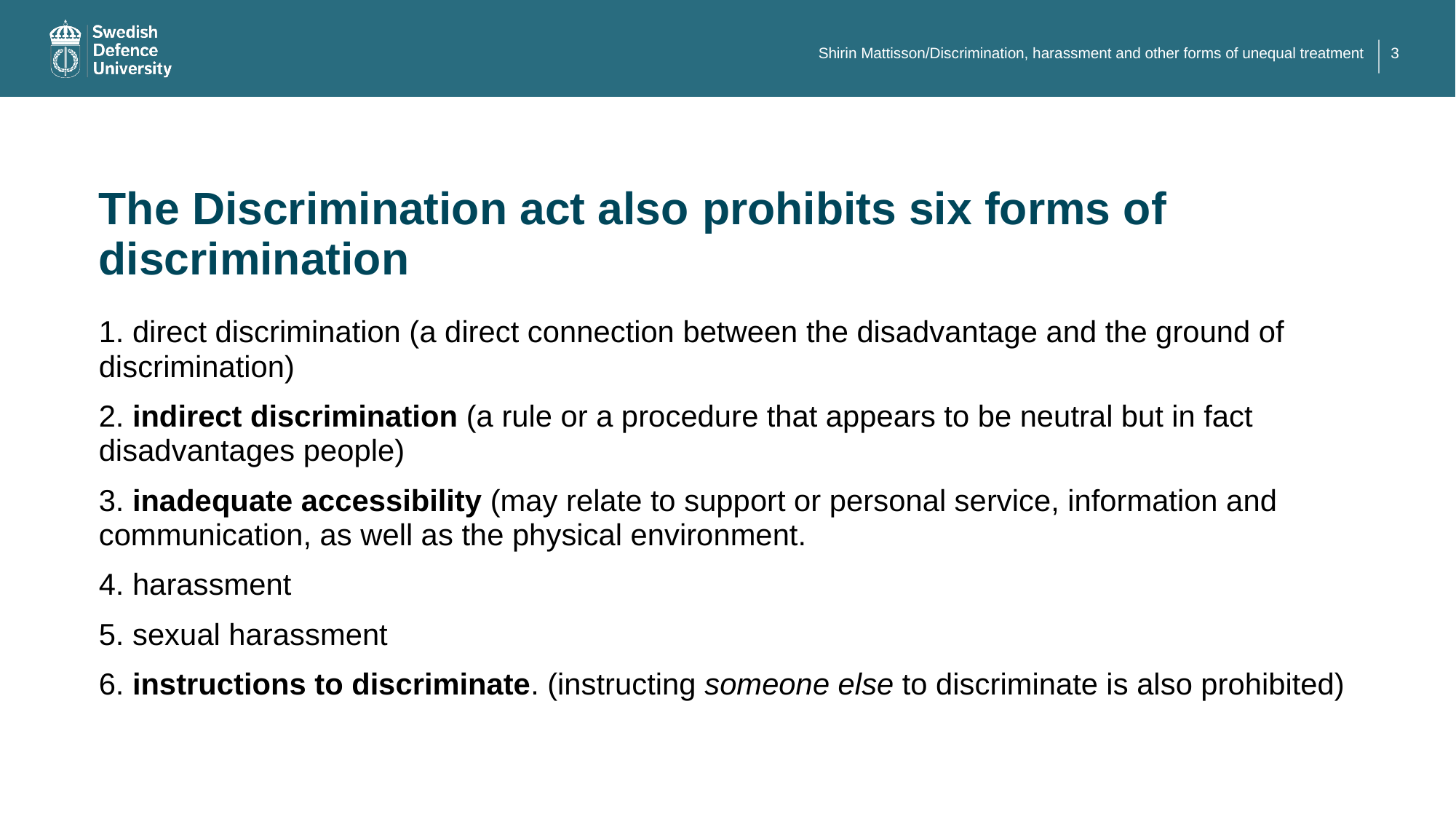

3
Shirin Mattisson/Discrimination, harassment and other forms of unequal treatment

# The Discrimination act also prohibits six forms of discrimination
1. direct discrimination (a direct connection between the disadvantage and the ground of discrimination)
2. indirect discrimination (a rule or a procedure that appears to be neutral but in fact disadvantages people)
3. inadequate accessibility (may relate to support or personal service, information and communication, as well as the physical environment.
4. harassment
5. sexual harassment
6. instructions to discriminate. (instructing someone else to discriminate is also prohibited)